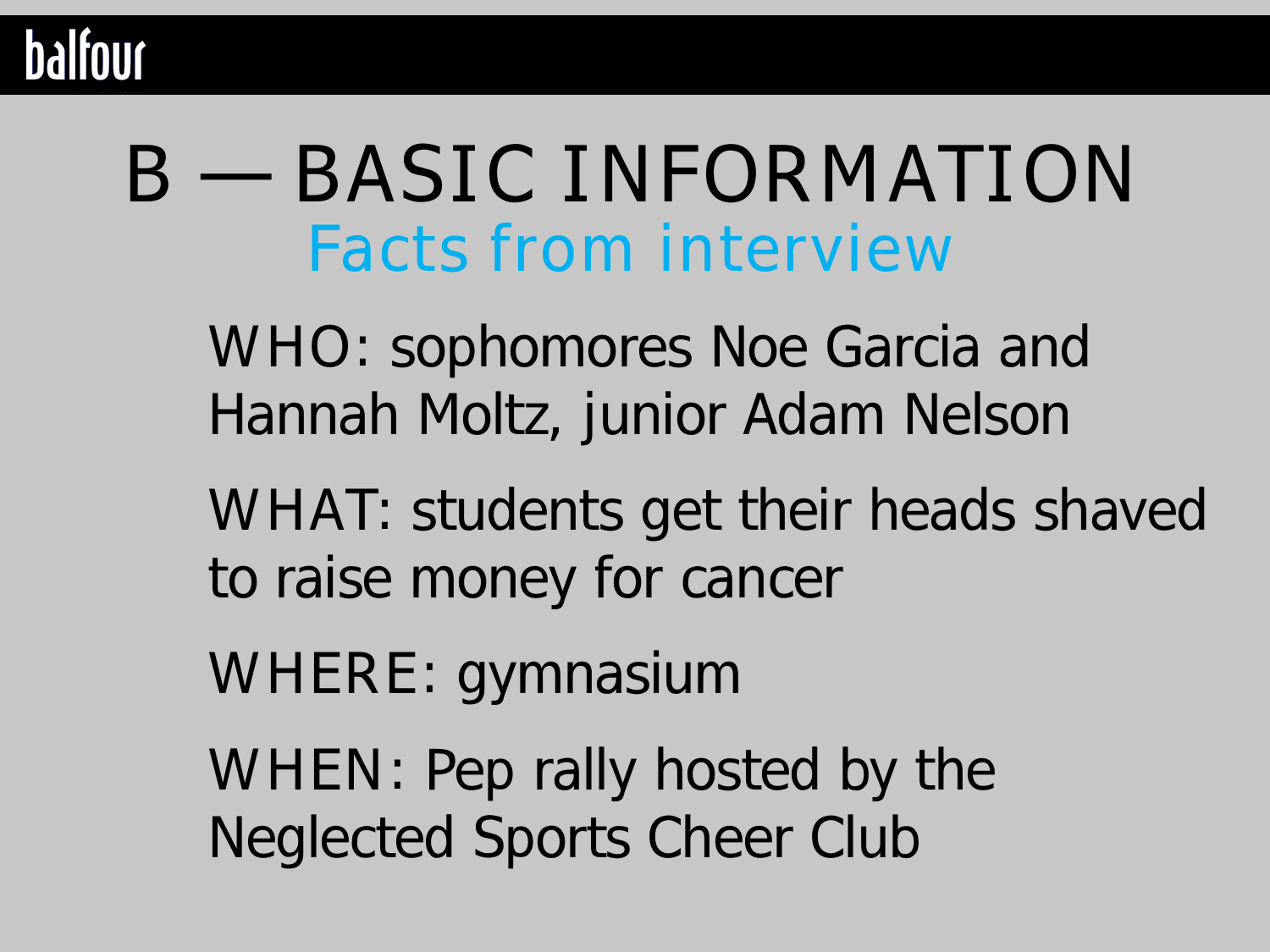

B — BASIC INFORMATION
Facts from interview
WHO: sophomores Noe Garcia and Hannah Moltz, junior Adam Nelson
WHAT: students get their heads shaved to raise money for cancer
WHERE: gymnasium
WHEN: Pep rally hosted by the
Neglected Sports Cheer Club